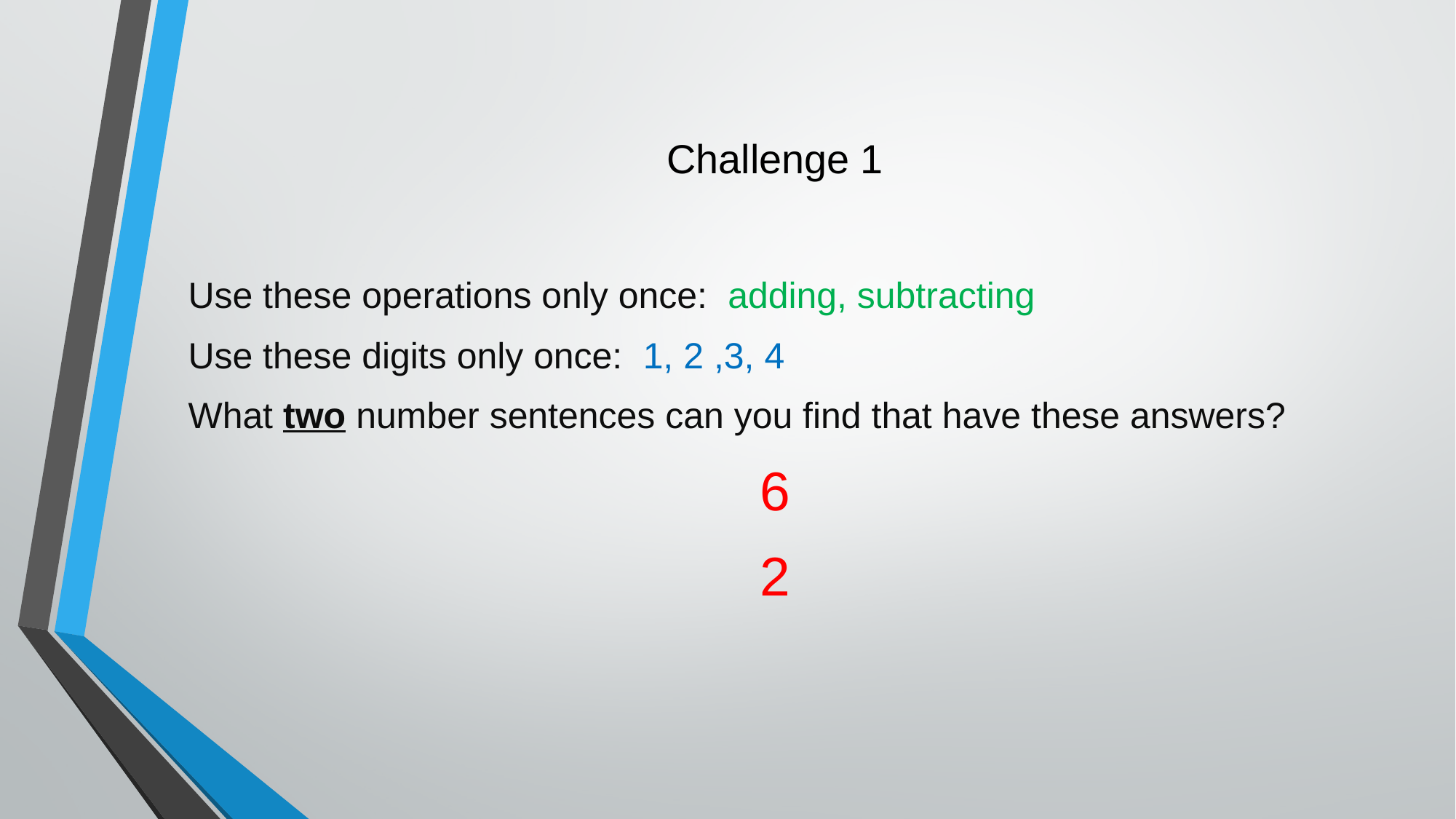

# Challenge 1

Use these operations only once:  adding, subtracting
Use these digits only once:  1, 2 ,3, 4
What two number sentences can you find that have these answers?
6
2